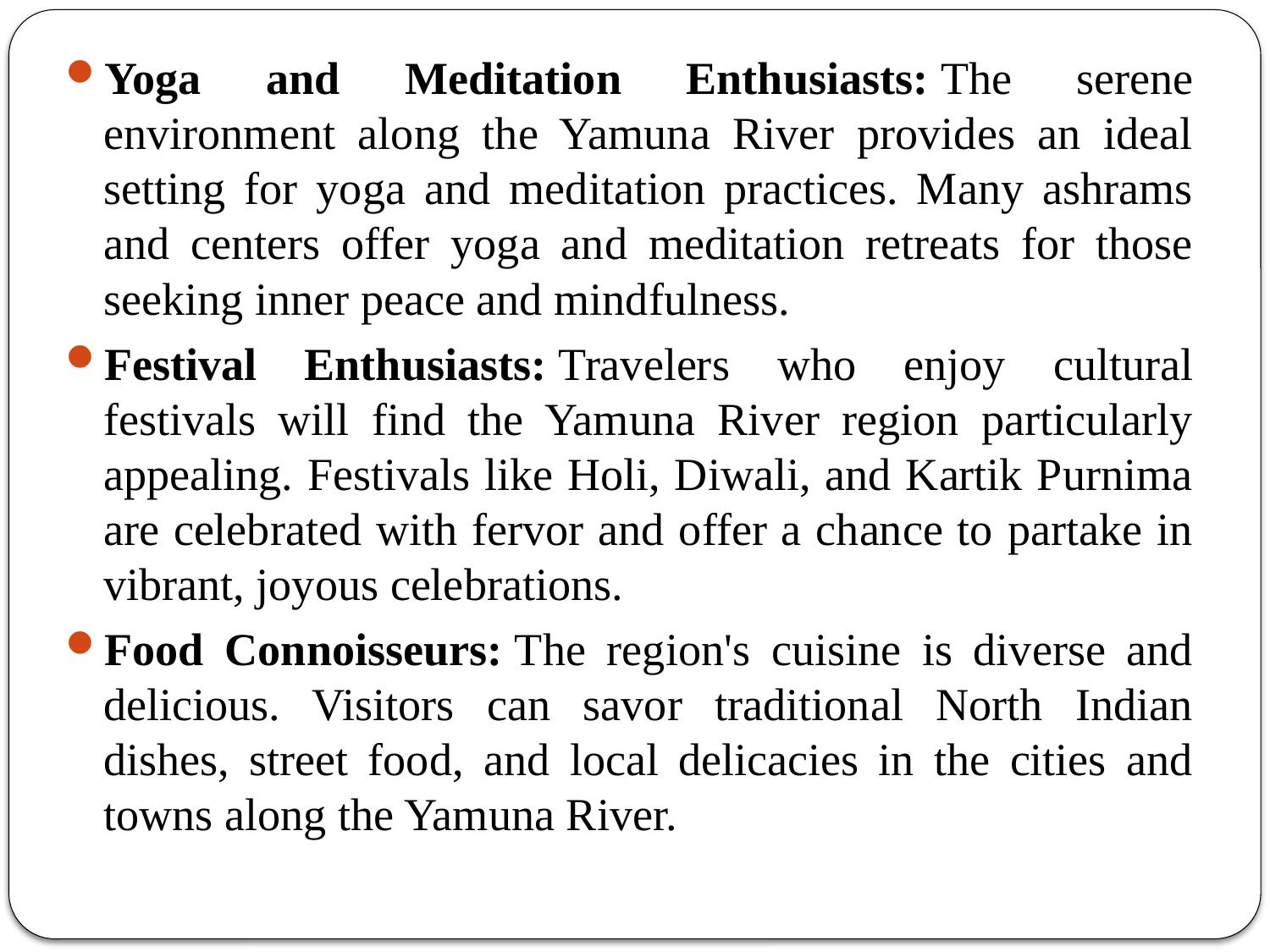

Yoga and Meditation Enthusiasts: The serene environment along the Yamuna River provides an ideal setting for yoga and meditation practices. Many ashrams and centers offer yoga and meditation retreats for those seeking inner peace and mindfulness.
Festival Enthusiasts: Travelers who enjoy cultural festivals will find the Yamuna River region particularly appealing. Festivals like Holi, Diwali, and Kartik Purnima are celebrated with fervor and offer a chance to partake in vibrant, joyous celebrations.
Food Connoisseurs: The region's cuisine is diverse and delicious. Visitors can savor traditional North Indian dishes, street food, and local delicacies in the cities and towns along the Yamuna River.